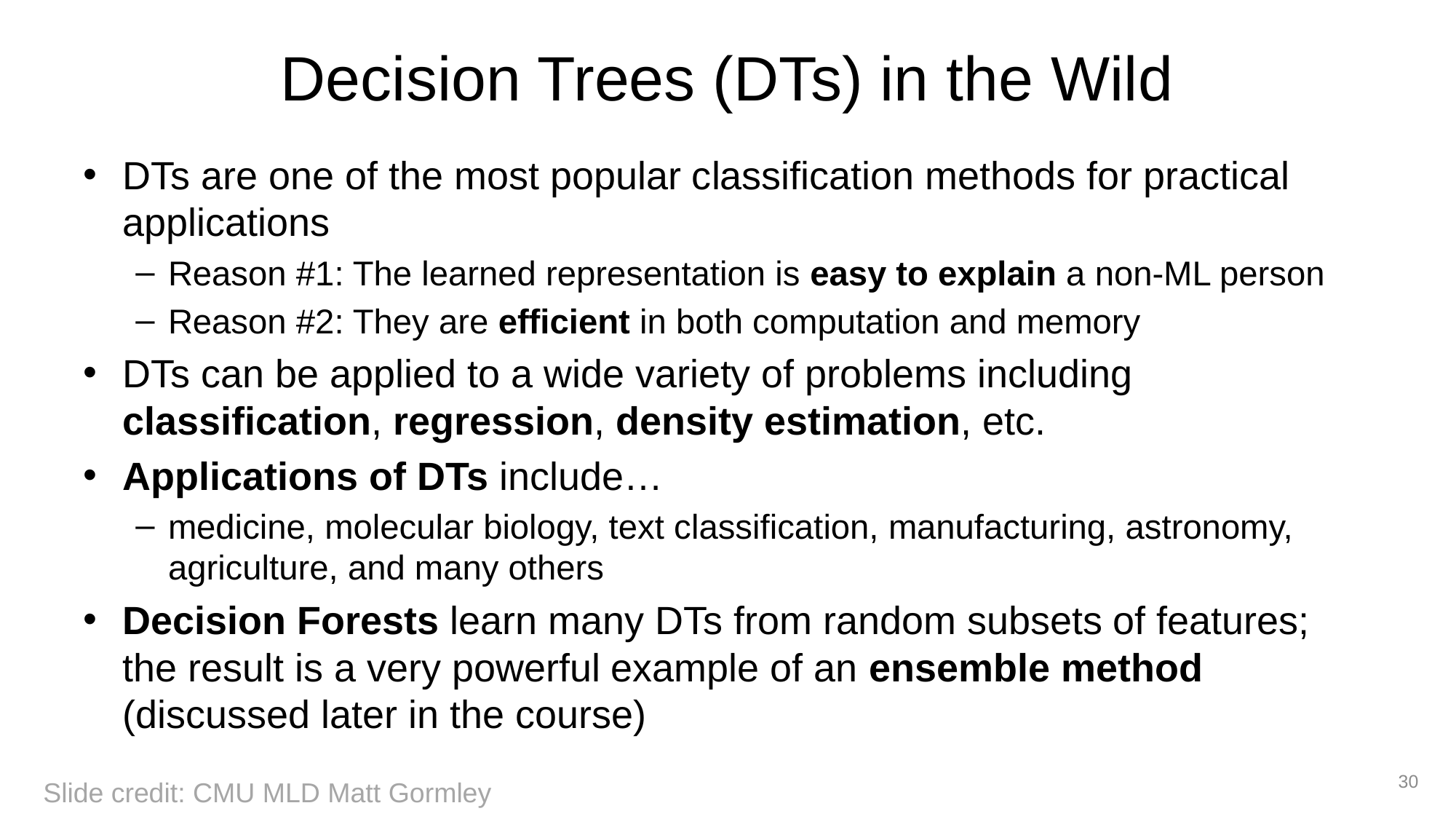

# Decision Trees (DTs) in the Wild
DTs are one of the most popular classification methods for practical applications
Reason #1: The learned representation is easy to explain a non-ML person
Reason #2: They are efficient in both computation and memory
DTs can be applied to a wide variety of problems including classification, regression, density estimation, etc.
Applications of DTs include…
medicine, molecular biology, text classification, manufacturing, astronomy, agriculture, and many others
Decision Forests learn many DTs from random subsets of features; the result is a very powerful example of an ensemble method (discussed later in the course)
30
Slide credit: CMU MLD Matt Gormley